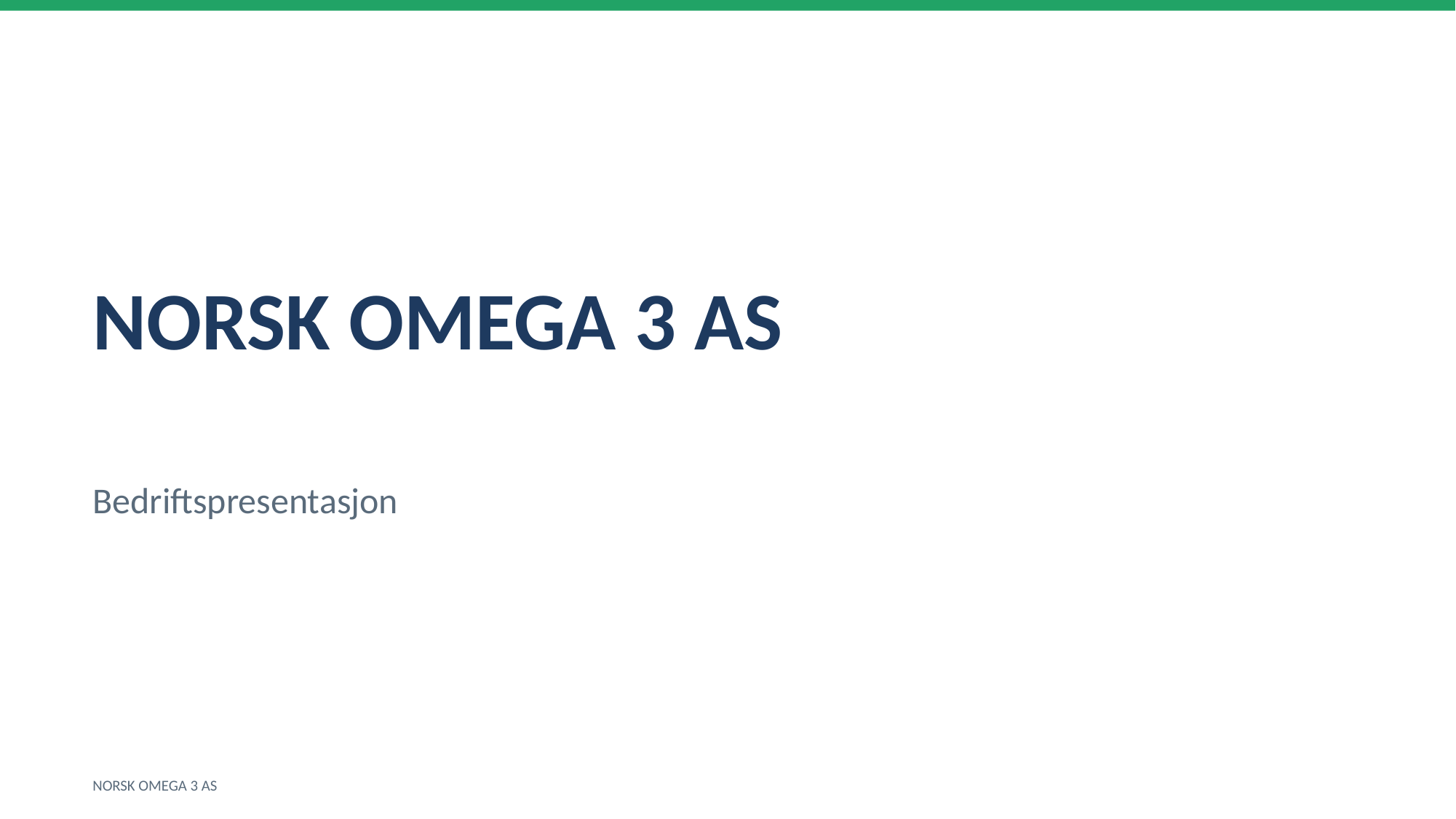

NORSK OMEGA 3 AS
Bedriftspresentasjon
NORSK OMEGA 3 AS